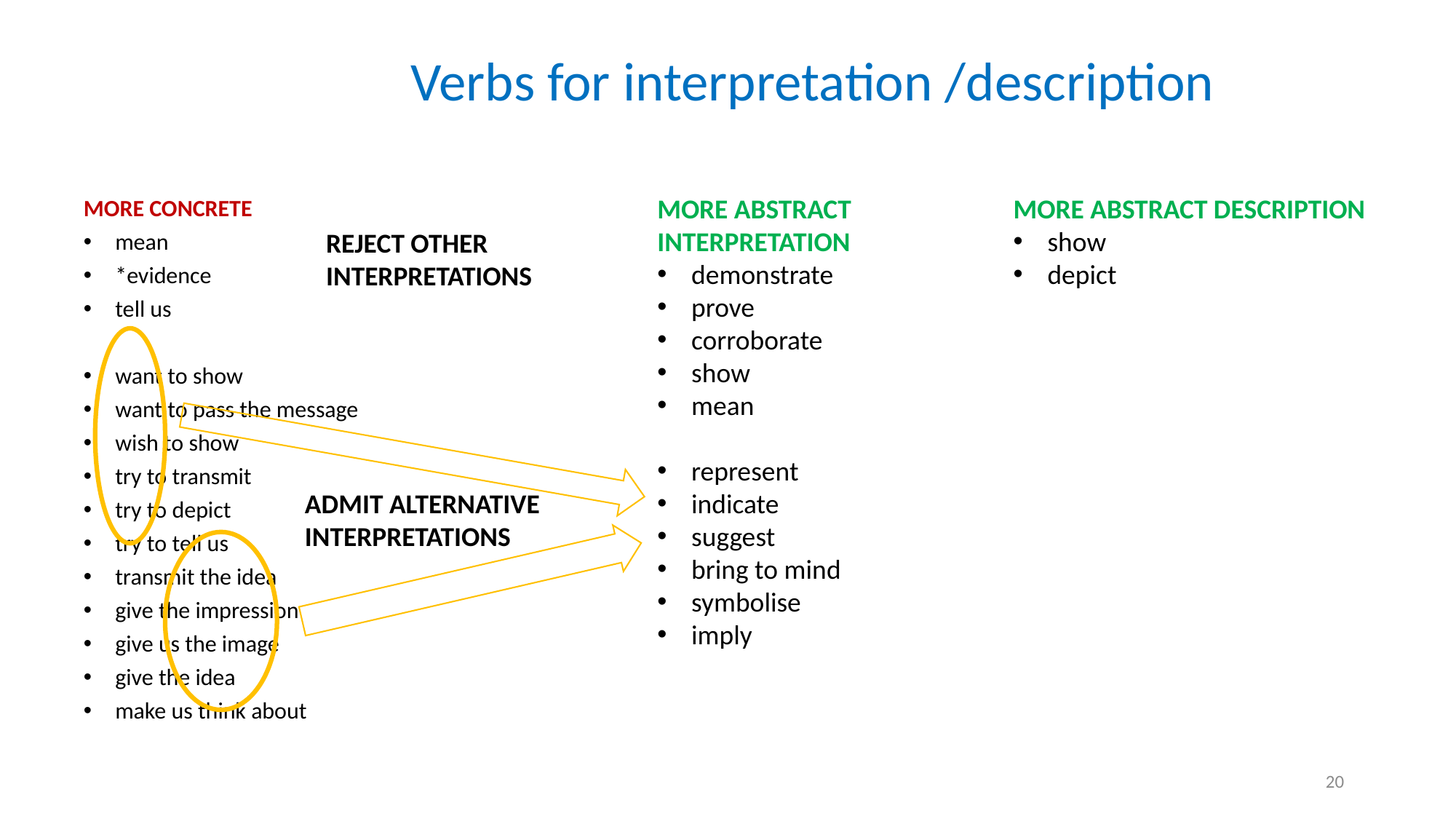

# Verbs for interpretation /description
MORE ABSTRACT INTERPRETATION
demonstrate
prove
corroborate
show
mean

represent
indicate
suggest
bring to mind
symbolise
imply

MORE ABSTRACT DESCRIPTION
show
depict
MORE CONCRETE
mean
*evidence
tell us

want to show
want to pass the message
wish to show
try to transmit
try to depict
try to tell us
transmit the idea
give the impression
give us the image
give the idea
make us think about
REJECT OTHER INTERPRETATIONS

ADMIT ALTERNATIVE INTERPRETATIONS

20